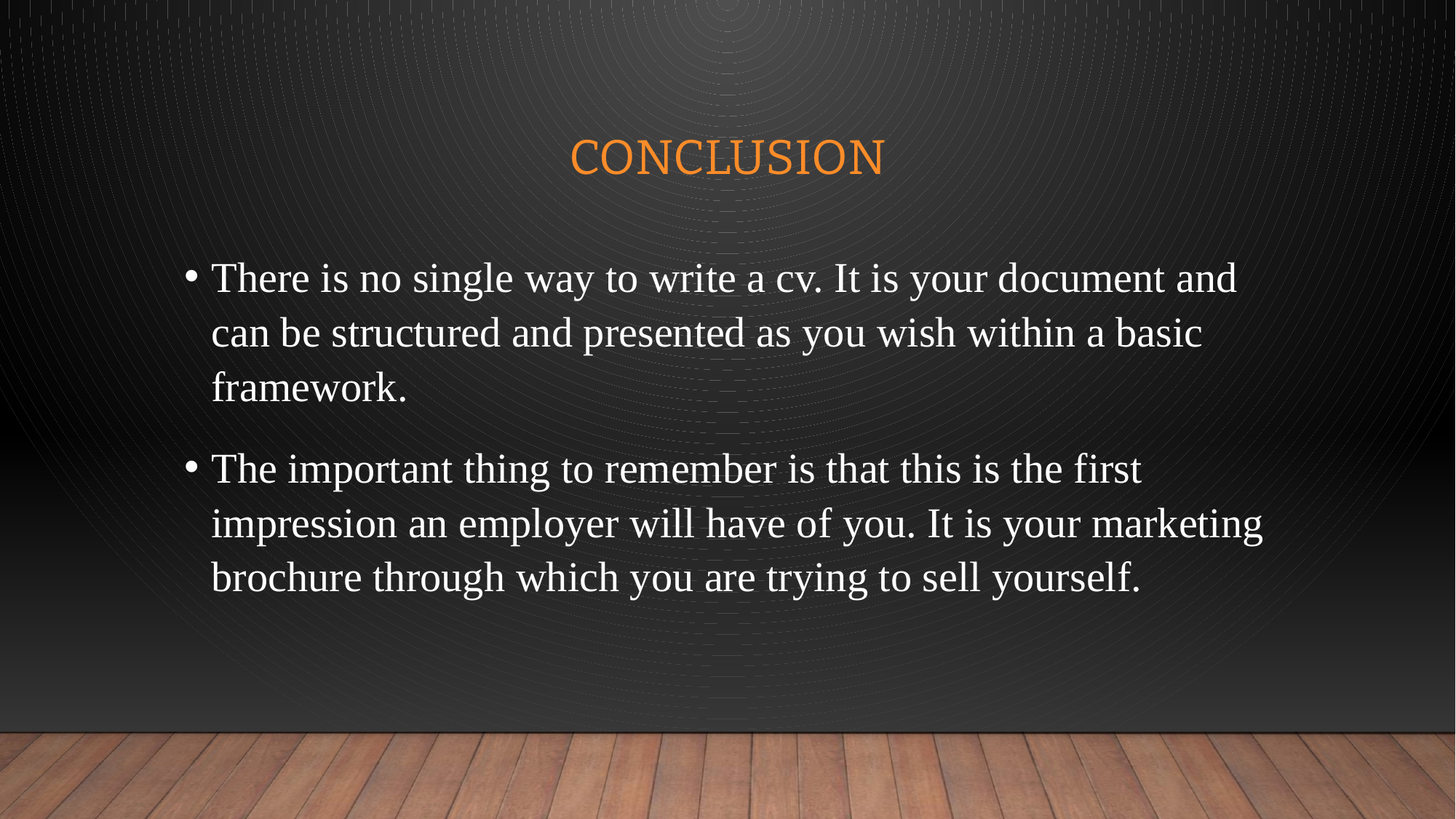

# Conclusion
There is no single way to write a cv. It is your document and can be structured and presented as you wish within a basic framework.
The important thing to remember is that this is the first impression an employer will have of you. It is your marketing brochure through which you are trying to sell yourself.